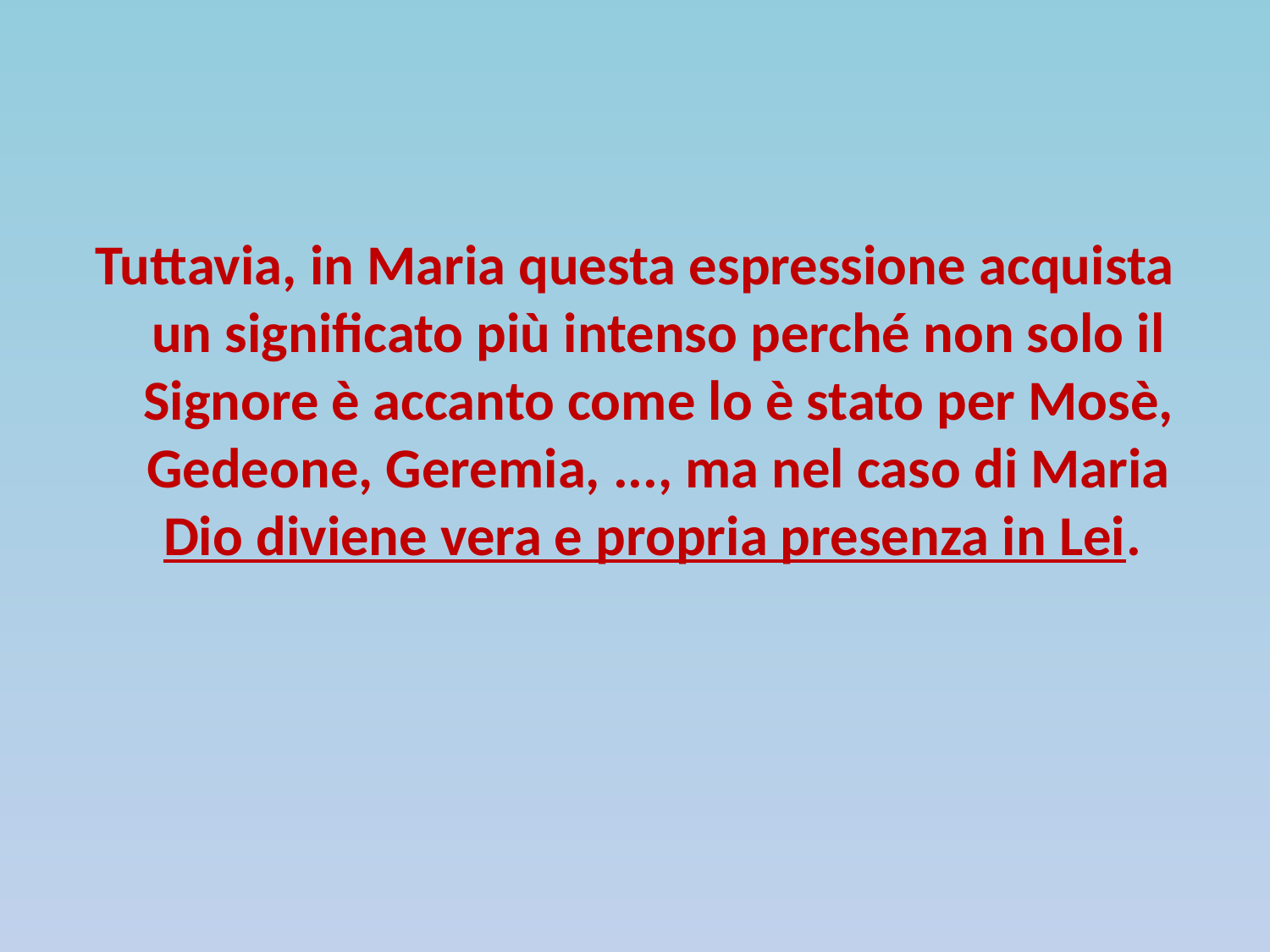

Tuttavia, in Maria questa espressione acquista un significato più intenso perché non solo il Signore è accanto come lo è stato per Mosè, Gedeone, Geremia, ..., ma nel caso di Maria Dio diviene vera e propria presenza in Lei.